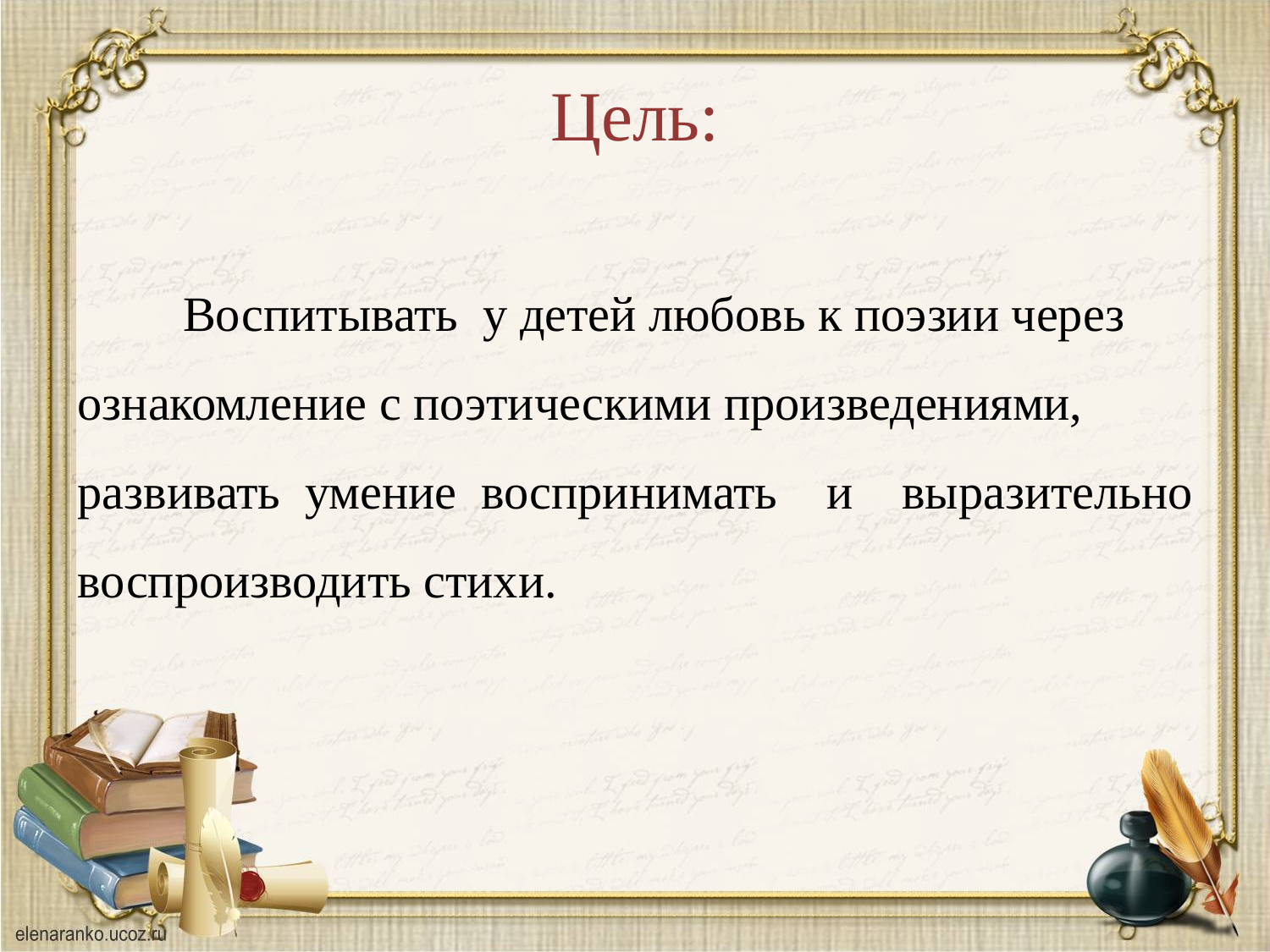

# Цель:
         Воспитывать  у детей любовь к поэзии через ознакомление с поэтическими произведениями,      развивать  умение  воспринимать    и    выразительно воспроизводить стихи.